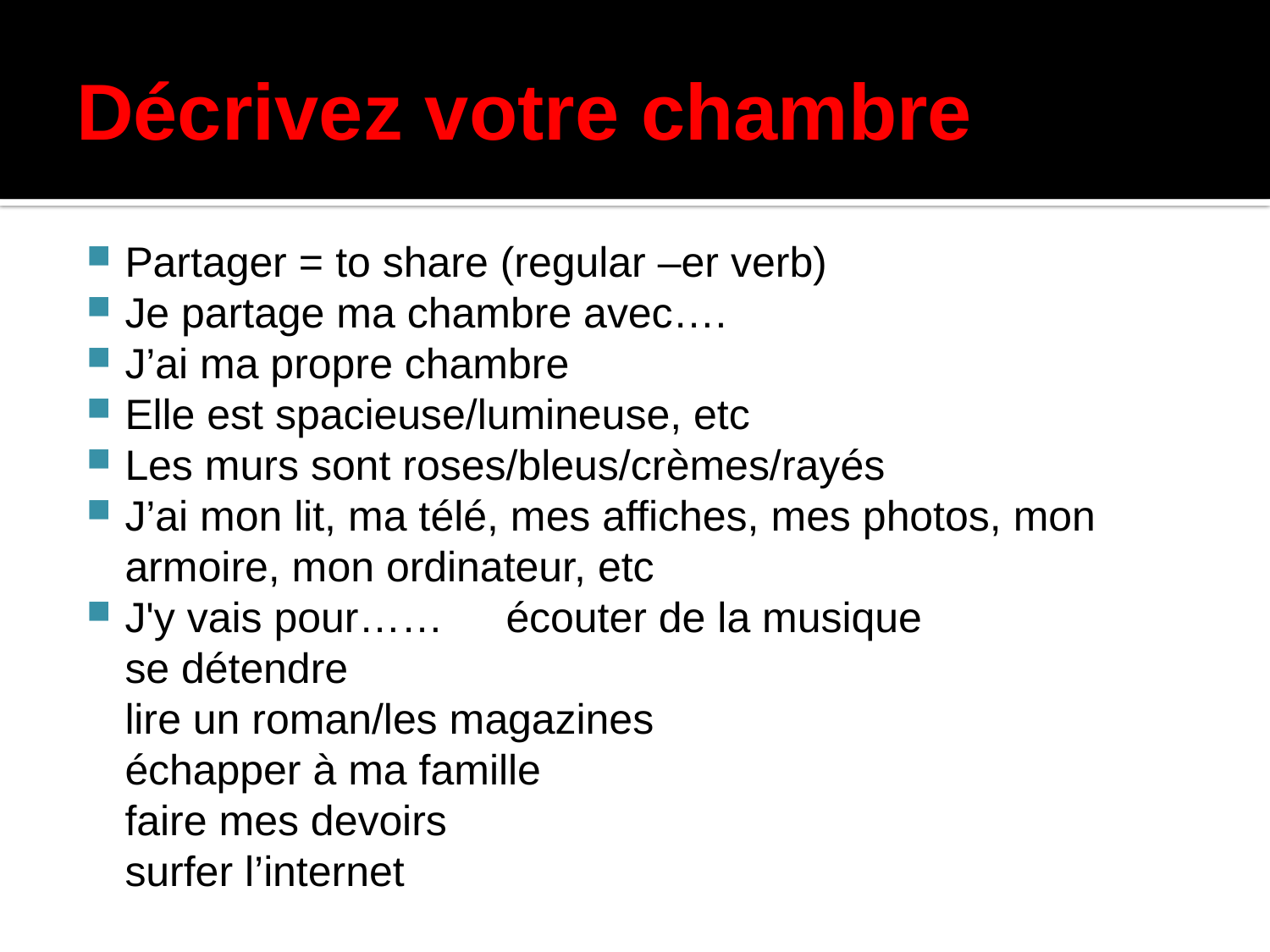

# Décrivez votre chambre
Partager = to share (regular –er verb)
Je partage ma chambre avec….
J’ai ma propre chambre
Elle est spacieuse/lumineuse, etc
Les murs sont roses/bleus/crèmes/rayés
J’ai mon lit, ma télé, mes affiches, mes photos, mon armoire, mon ordinateur, etc
J'y vais pour……	écouter de la musique
				se détendre
				lire un roman/les magazines
				échapper à ma famille
				faire mes devoirs
				surfer l’internet